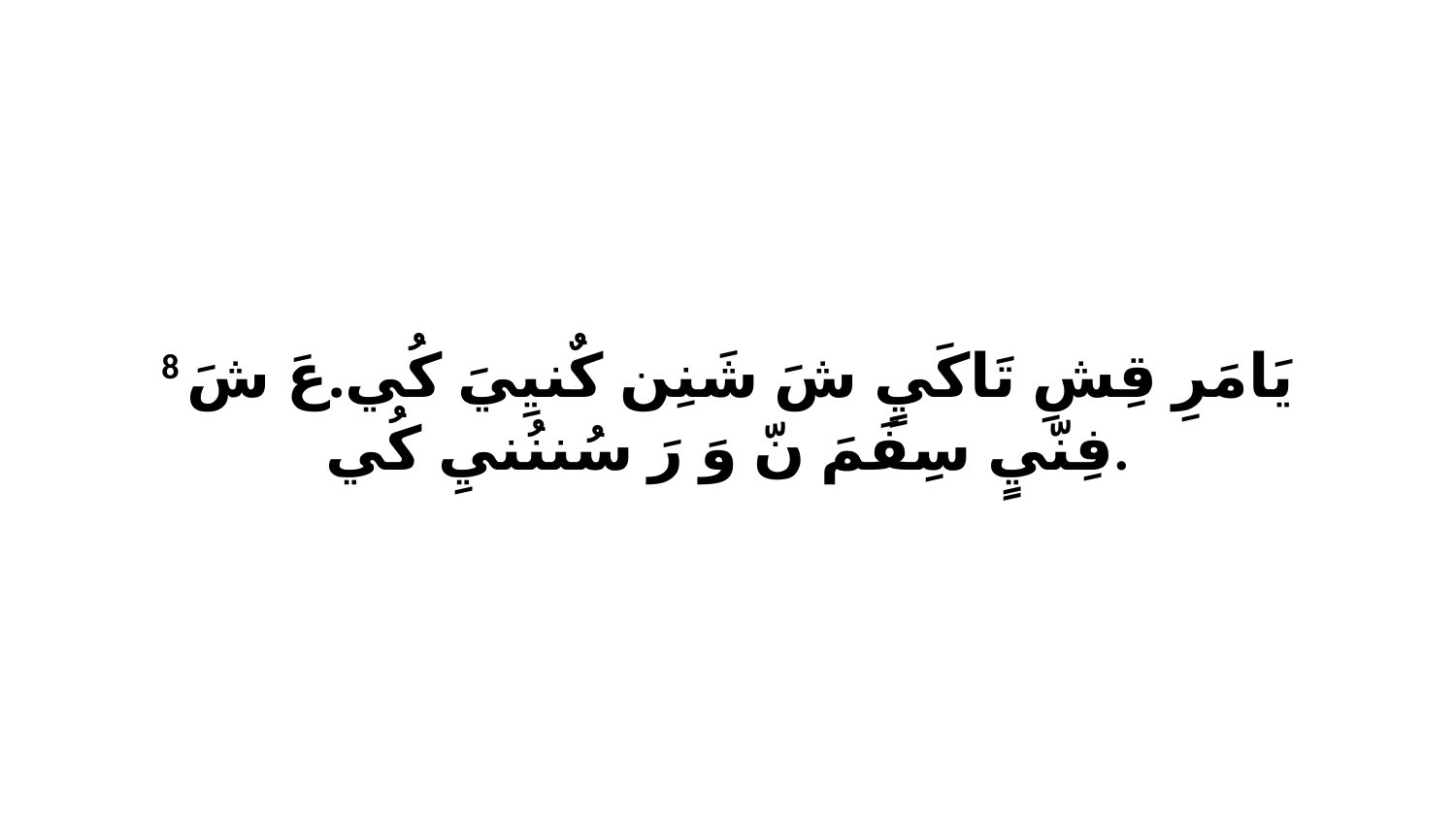

8 يَامَرِ قِشِ تَاكَيٍ شَ شَنِن كٌنيِيَ كُي.عَ شَ فِنّيٍ سِفَمَ نّ وَ رَ سُننُنيِ كُي.